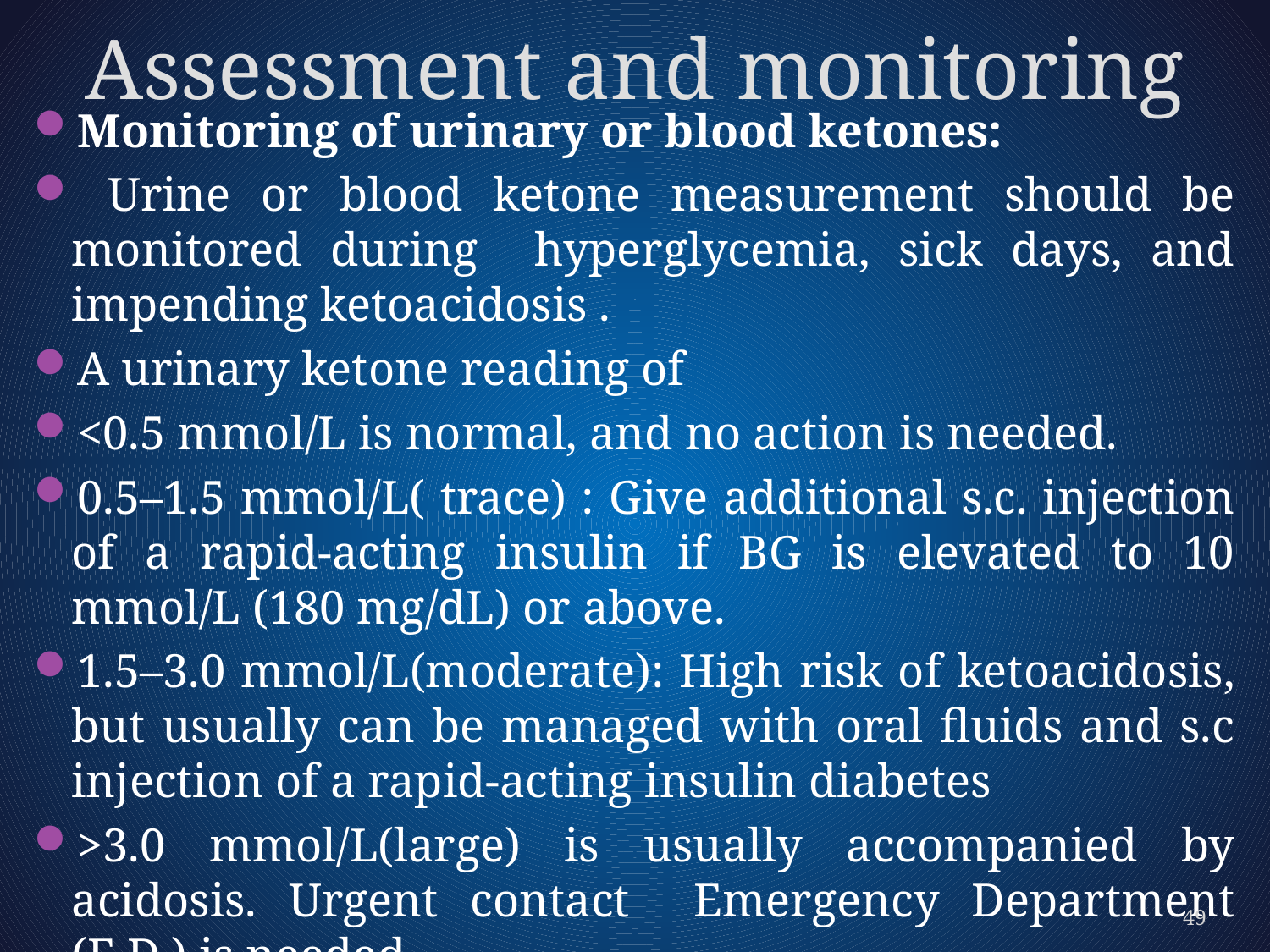

# Assessment and monitoring
Monitoring of urinary or blood ketones:
 Urine or blood ketone measurement should be monitored during  hyperglycemia, sick days, and impending ketoacidosis .
A urinary ketone reading of
<0.5 mmol/L is normal, and no action is needed.
0.5–1.5 mmol/L( trace) : Give additional s.c. injection of a rapid-acting insulin if BG is elevated to 10 mmol/L (180 mg/dL) or above.
1.5–3.0 mmol/L(moderate): High risk of ketoacidosis, but usually can be managed with oral ﬂuids and s.c injection of a rapid-acting insulin diabetes
>3.0 mmol/L(large) is usually accompanied by acidosis. Urgent contact  Emergency Department (E.D.) is needed.

49